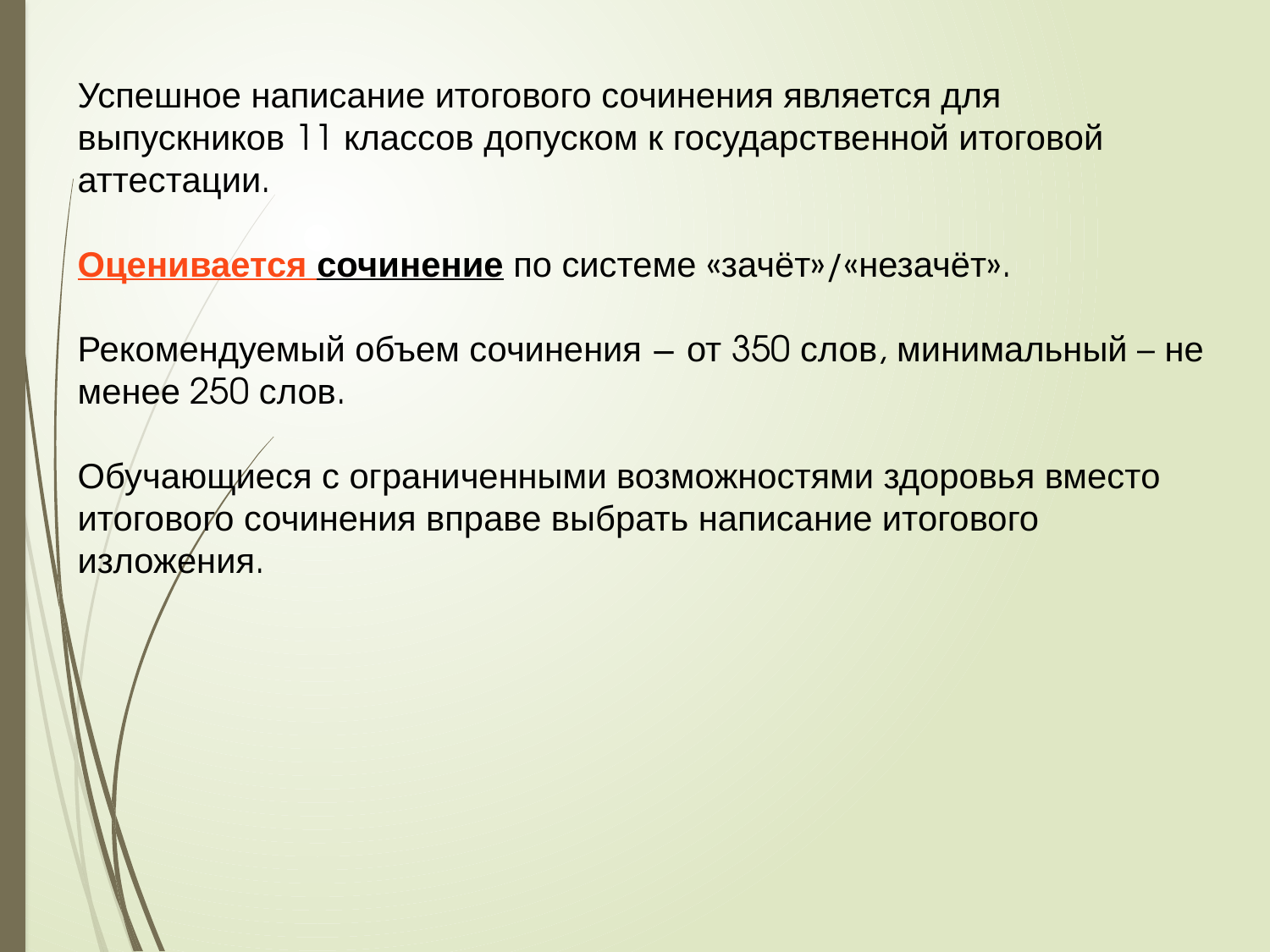

Успешное написание итогового сочинения является для выпускников 11 классов допуском к государственной итоговой аттестации.

Оценивается сочинение по системе «зачёт»/«незачёт».

Рекомендуемый объем сочинения − от 350 слов, минимальный – не менее 250 слов.

Обучающиеся с ограниченными возможностями здоровья вместо итогового сочинения вправе выбрать написание итогового изложения.